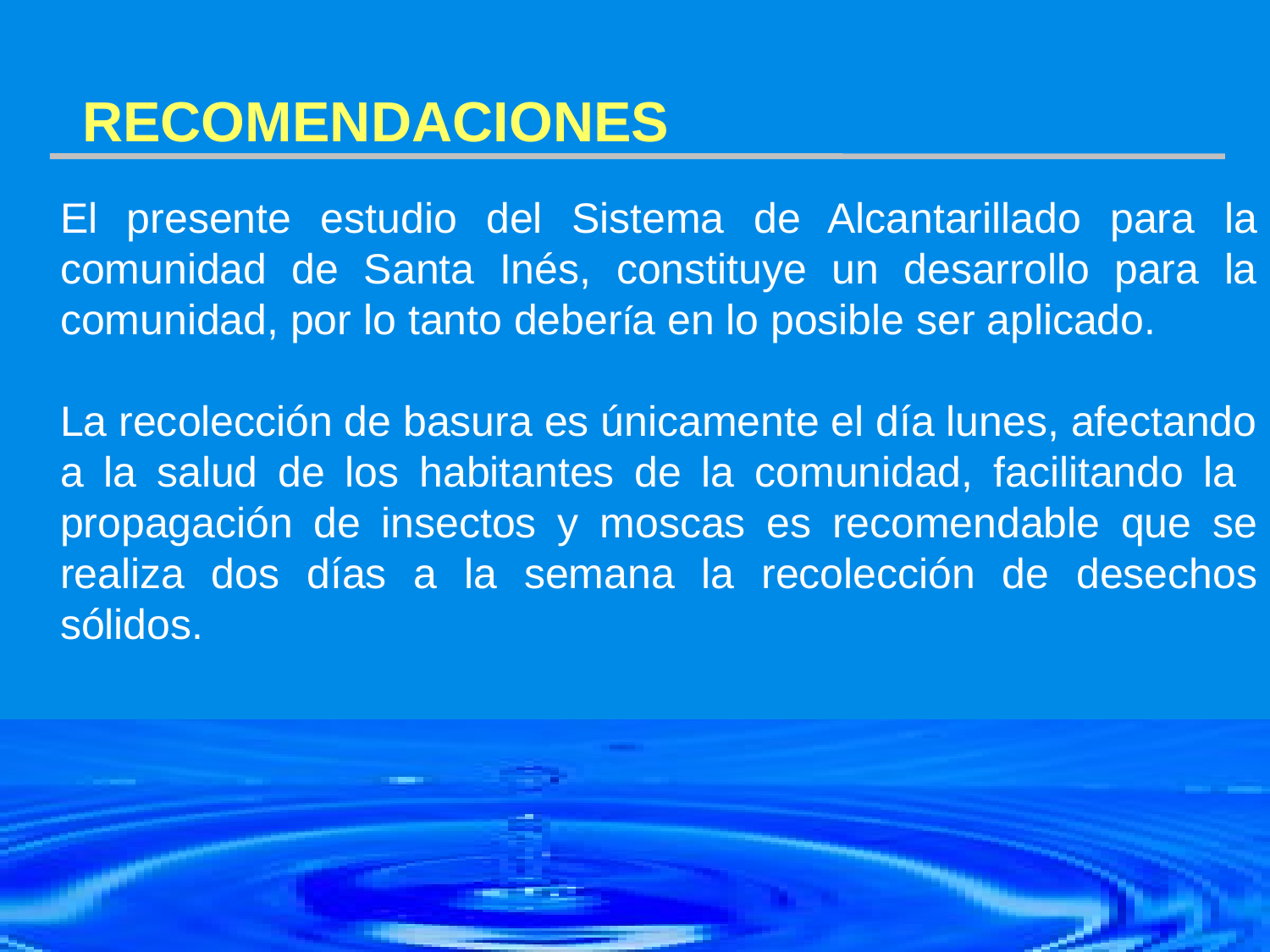

RECOMENDACIONES
El presente estudio del Sistema de Alcantarillado para la comunidad de Santa Inés, constituye un desarrollo para la comunidad, por lo tanto debería en lo posible ser aplicado.

La recolección de basura es únicamente el día lunes, afectando a la salud de los habitantes de la comunidad, facilitando la  propagación de insectos y moscas es recomendable que se realiza dos días a la semana la recolección de desechos sólidos.